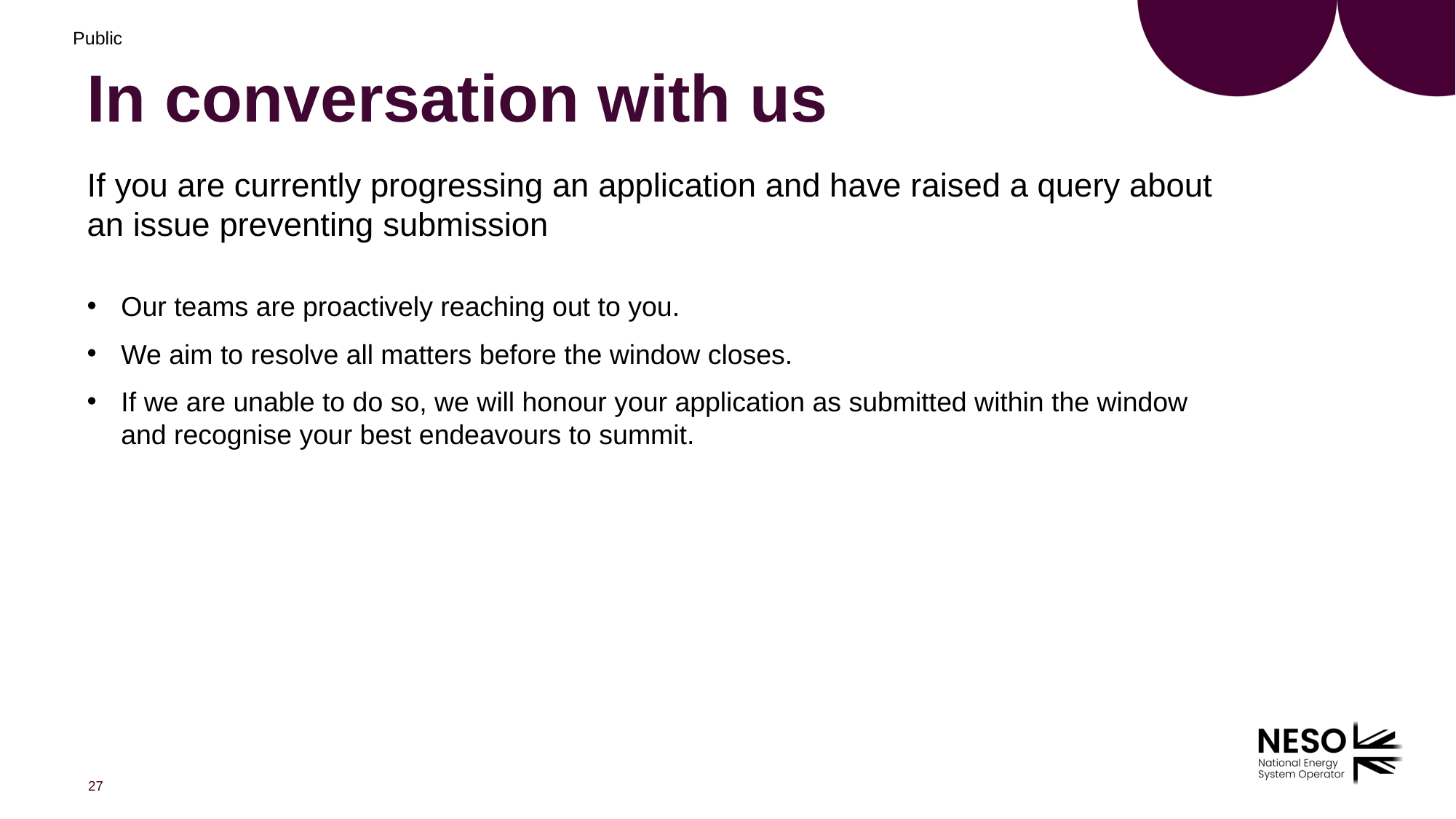

Public
# In conversation with us
If you are currently progressing an application and have raised a query about an issue preventing submission
Our teams are proactively reaching out to you.
We aim to resolve all matters before the window closes.
If we are unable to do so, we will honour your application as submitted within the window and recognise your best endeavours to summit.